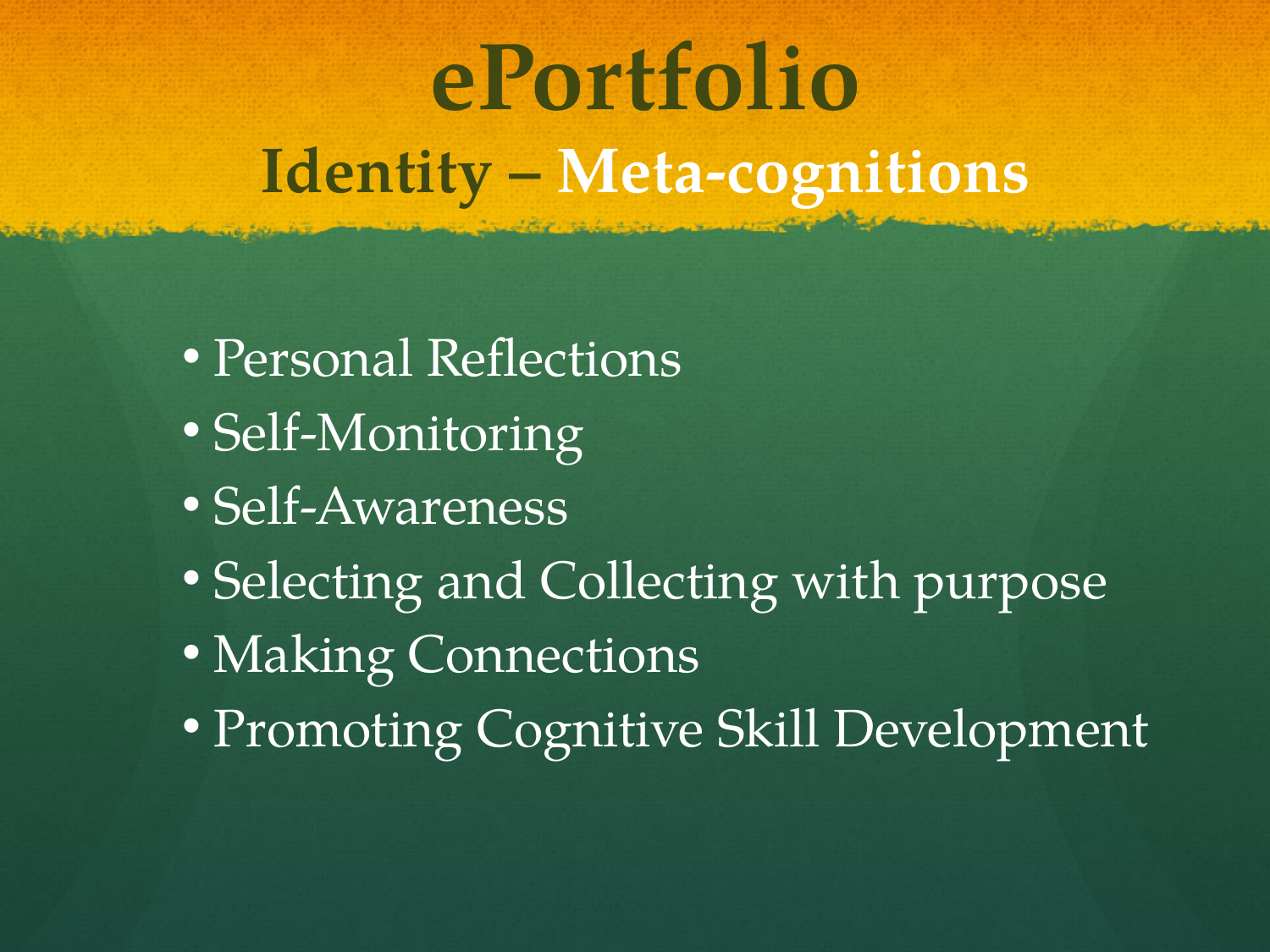

ePortfolio
Identity – Meta-cognitions

 Personal Reflections
 Self-Monitoring
 Self-Awareness
 Selecting and Collecting with purpose
 Making Connections
 Promoting Cognitive Skill Development

#